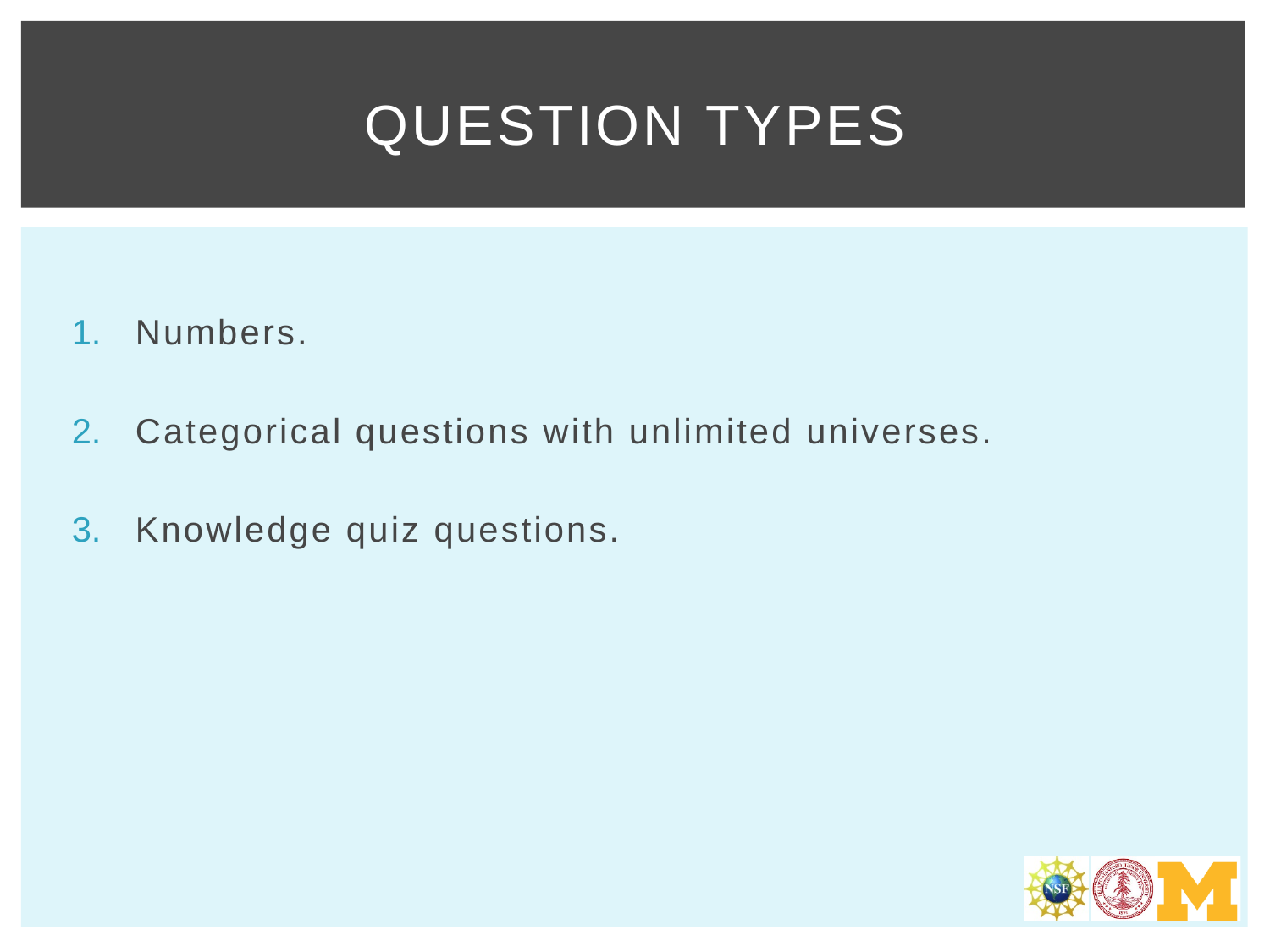

# Question Types

Numbers.

Categorical questions with unlimited universes.

Knowledge quiz questions.